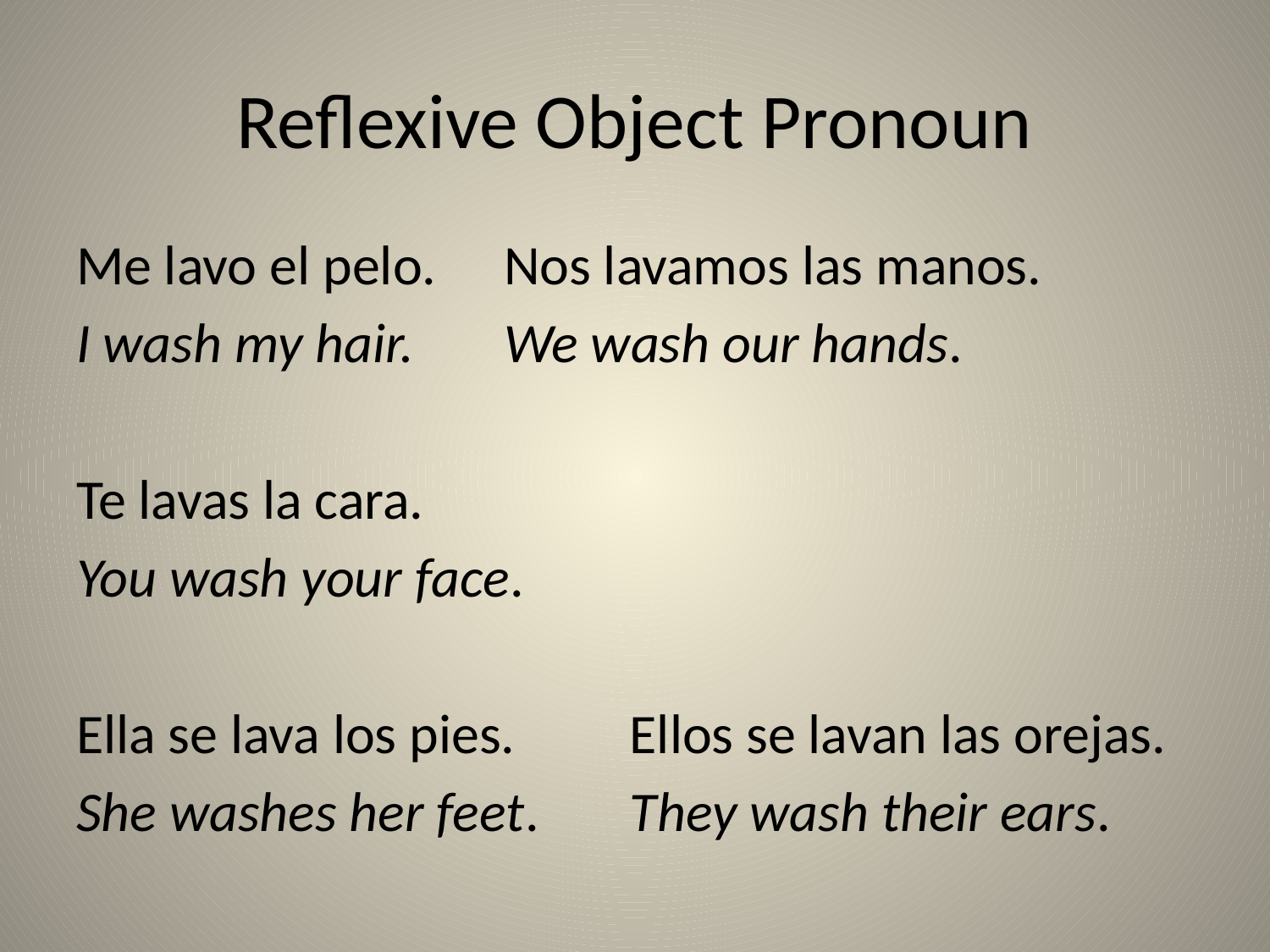

# Reflexive Object Pronoun
Me lavo el pelo.		    Nos lavamos las manos.
I wash my hair.		    We wash our hands.

Te lavas la cara.
You wash your face.

Ella se lava los pies.	    Ellos se lavan las orejas.
She washes her feet.	    They wash their ears.